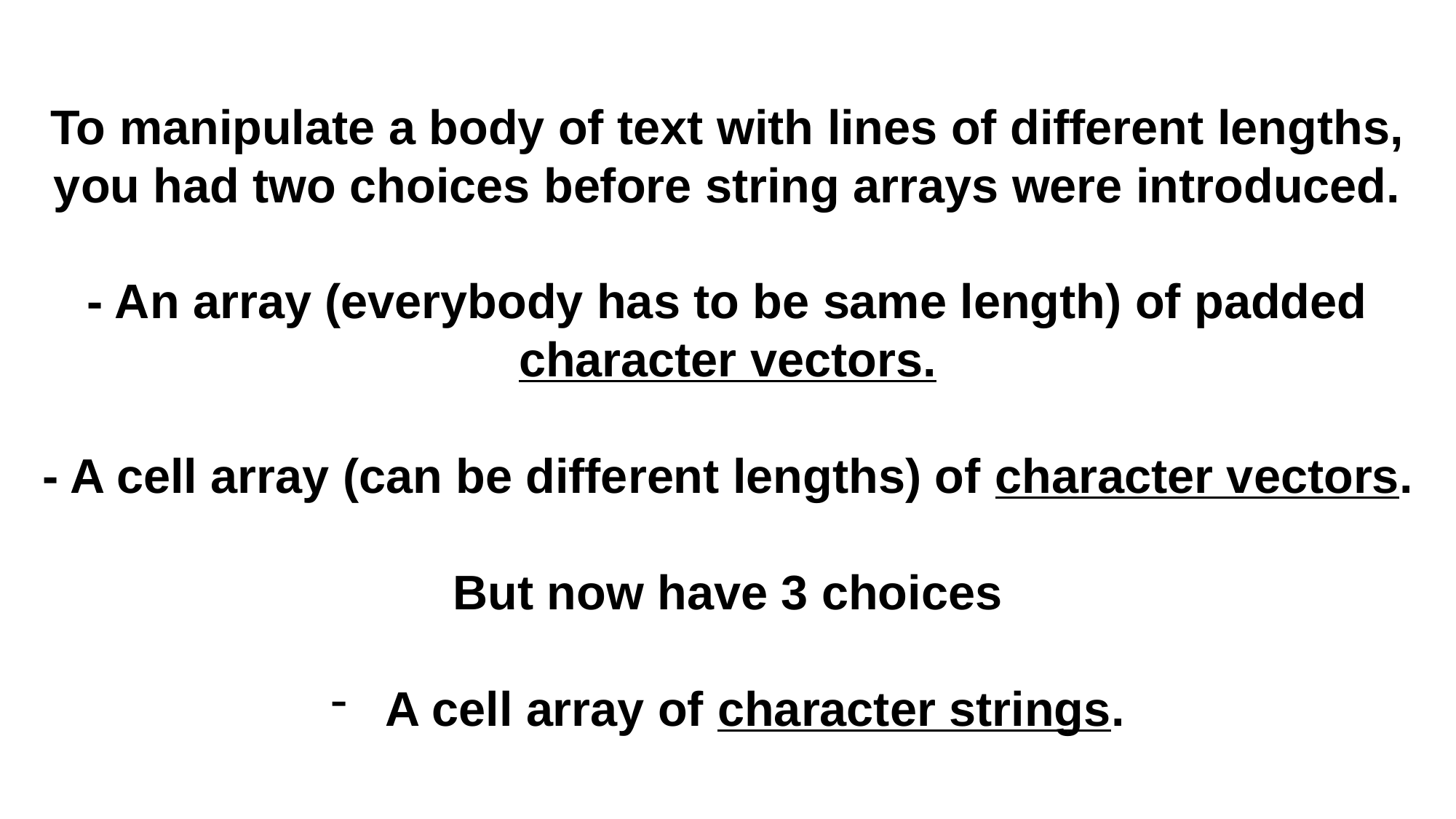

To manipulate a body of text with lines of different lengths, you had two choices before string arrays were introduced.

- An array (everybody has to be same length) of padded character vectors.

- A cell array (can be different lengths) of character vectors.

But now have 3 choices

A cell array of character strings.